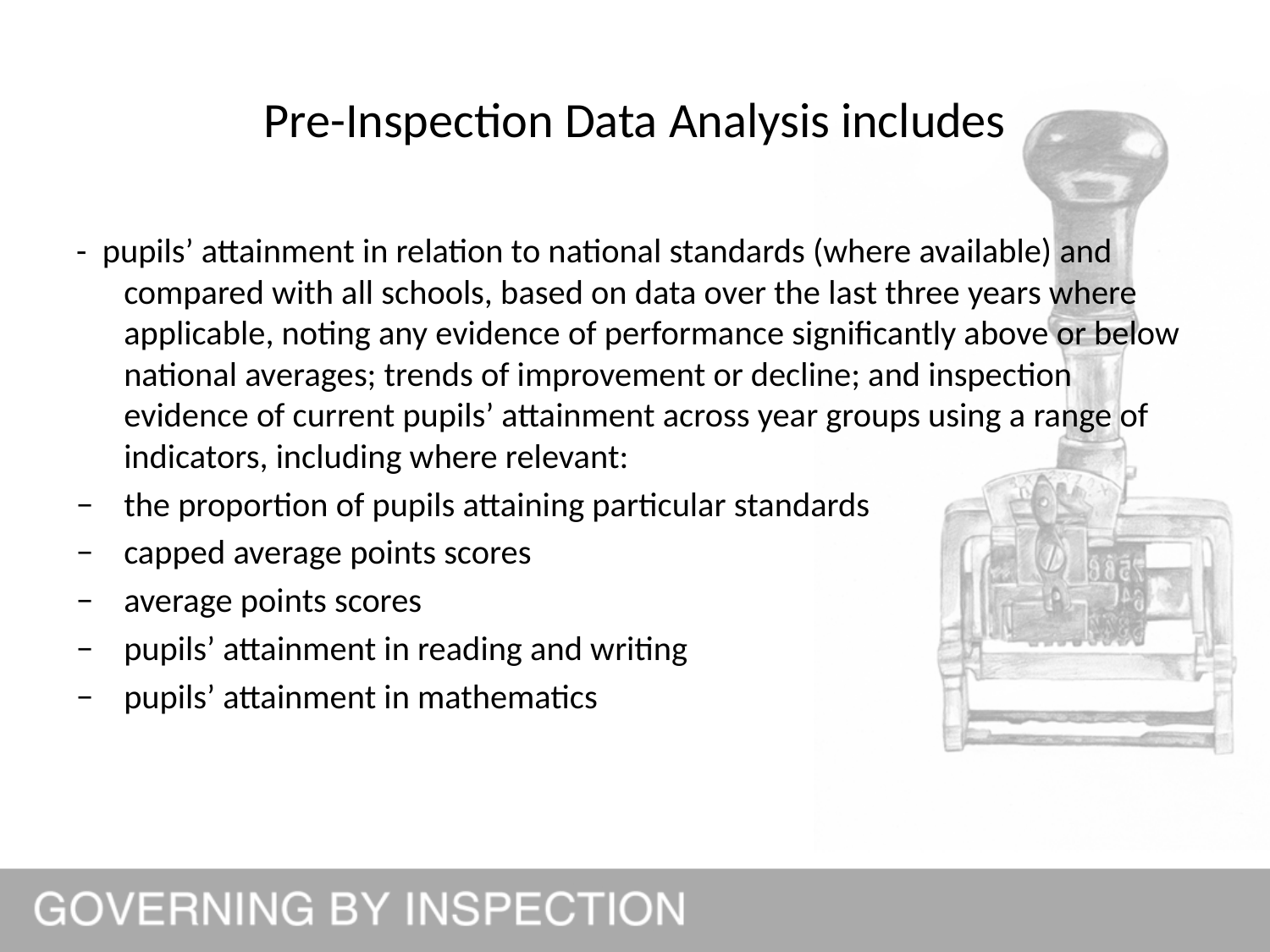

# Pre-Inspection Data Analysis includes
-  pupils’ attainment in relation to national standards (where available) and compared with all schools, based on data over the last three years where applicable, noting any evidence of performance significantly above or below national averages; trends of improvement or decline; and inspection evidence of current pupils’ attainment across year groups using a range of indicators, including where relevant:
−	the proportion of pupils attaining particular standards
−	capped average points scores
−	average points scores
−	pupils’ attainment in reading and writing
−	pupils’ attainment in mathematics